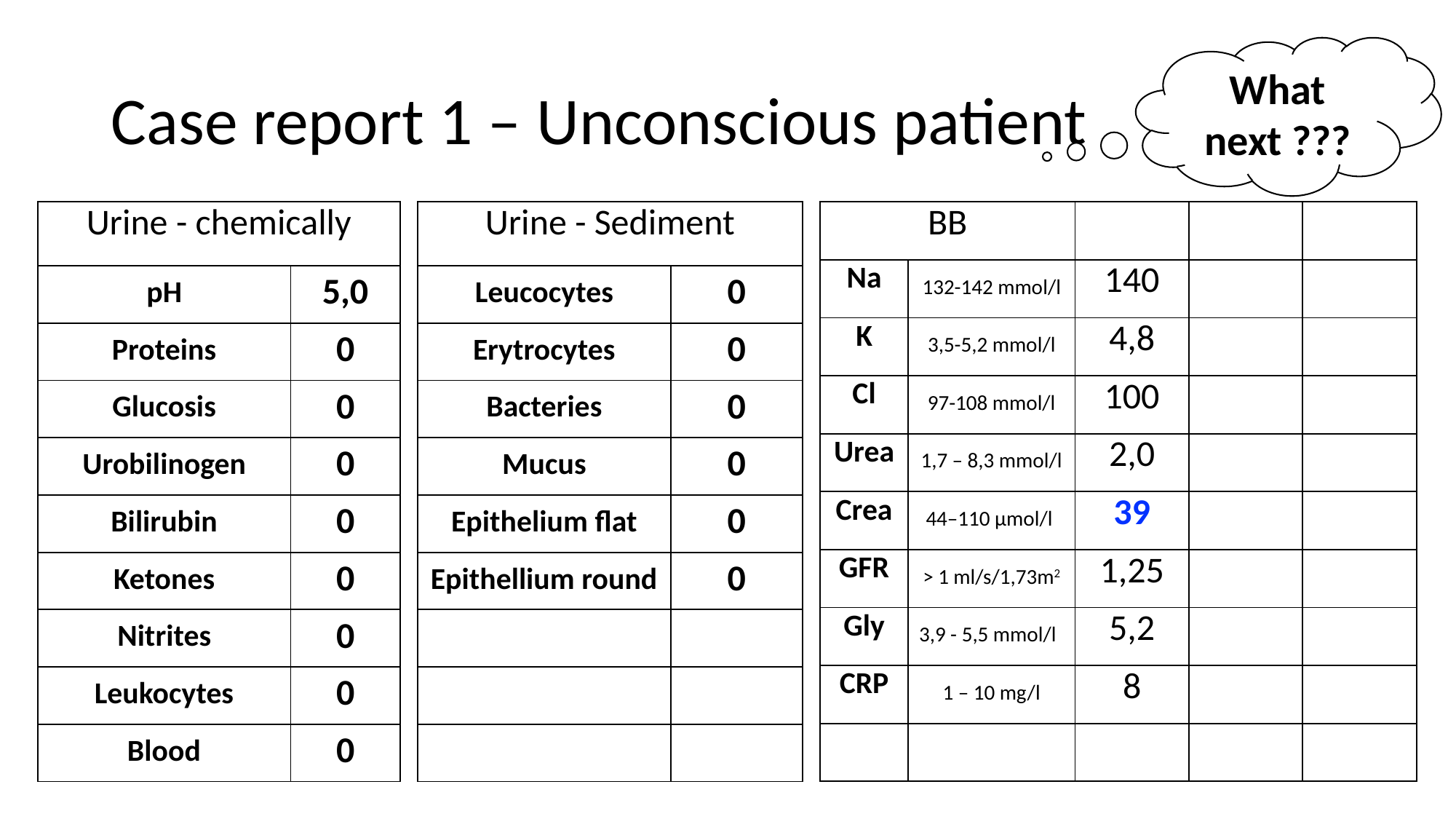

What next ???
# Case report 1 – Unconscious patient
| BB |  |  |  |  |
| --- | --- | --- | --- | --- |
| Na | 132-142 mmol/l | 140 |  |  |
| K | 3,5-5,2 mmol/l | 4,8 |  |  |
| Cl | 97-108 mmol/l | 100 |  |  |
| Urea | 1,7 – 8,3 mmol/l | 2,0 |  |  |
| Crea | 44–110 μmol/l | 39 |  |  |
| GFR | > 1 ml/s/1,73m2 | 1,25 |  |  |
| Gly | 3,9 - 5,5 mmol/l | 5,2 |  |  |
| CRP | 1 – 10 mg/l | 8 |  |  |
|  |  |  |  |  |
| Urine - chemically |  |
| --- | --- |
| pH | 5,0 |
| Proteins | 0 |
| Glucosis | 0 |
| Urobilinogen | 0 |
| Bilirubin | 0 |
| Ketones | 0 |
| Nitrites | 0 |
| Leukocytes | 0 |
| Blood | 0 |
| Urine - Sediment |  |
| --- | --- |
| Leucocytes | 0 |
| Erytrocytes | 0 |
| Bacteries | 0 |
| Mucus | 0 |
| Epithelium flat | 0 |
| Epithellium round | 0 |
|  |  |
|  |  |
|  |  |